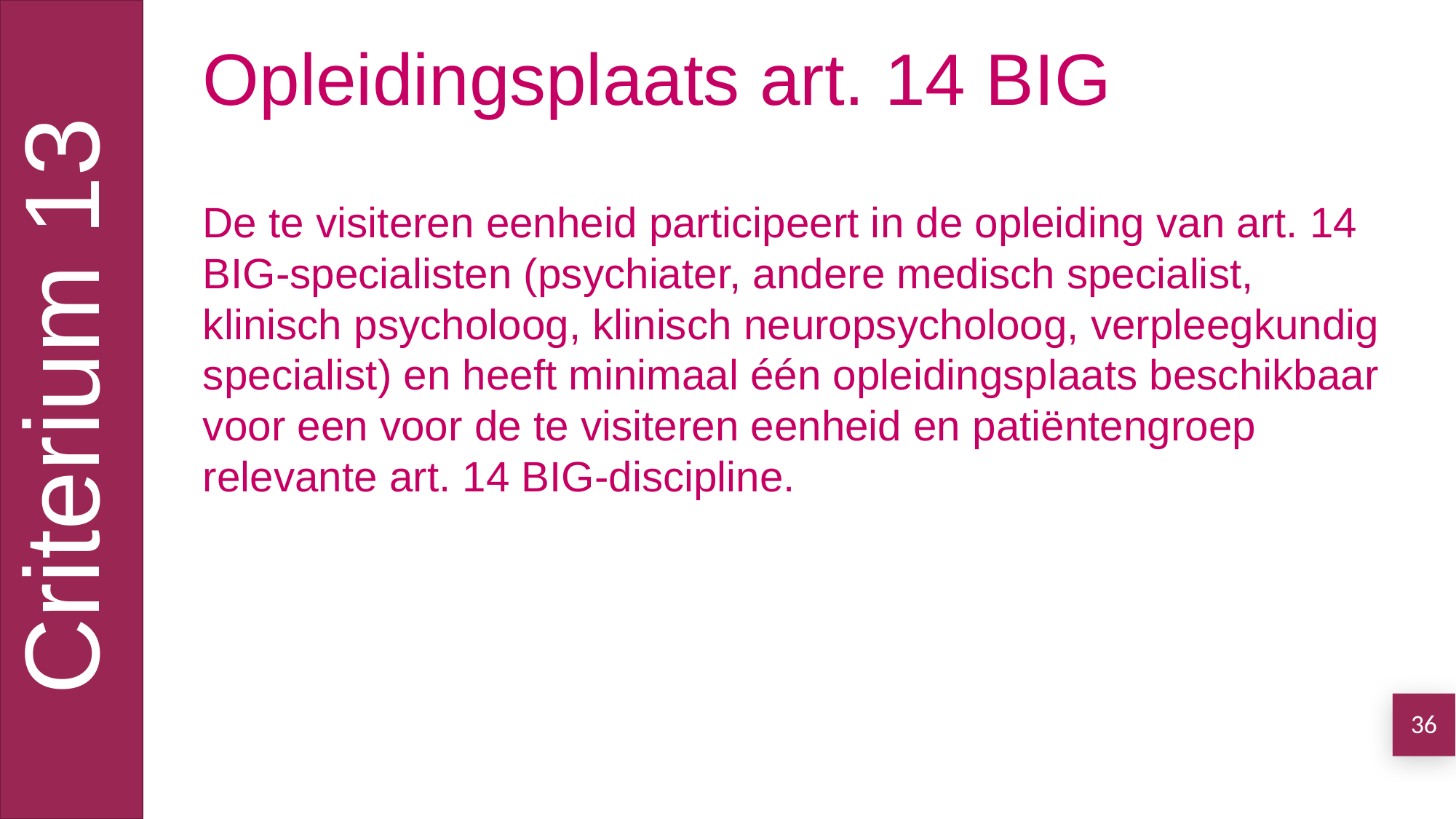

Criterium 13

Opleidingsplaats art. 14 BIG

De te visiteren eenheid participeert in de opleiding van art. 14 BIG-specialisten (psychiater, andere medisch specialist, klinisch psycholoog, klinisch neuropsycholoog, verpleegkundig specialist) en heeft minimaal één opleidingsplaats beschikbaar voor een voor de te visiteren eenheid en patiëntengroep relevante art. 14 BIG-discipline.